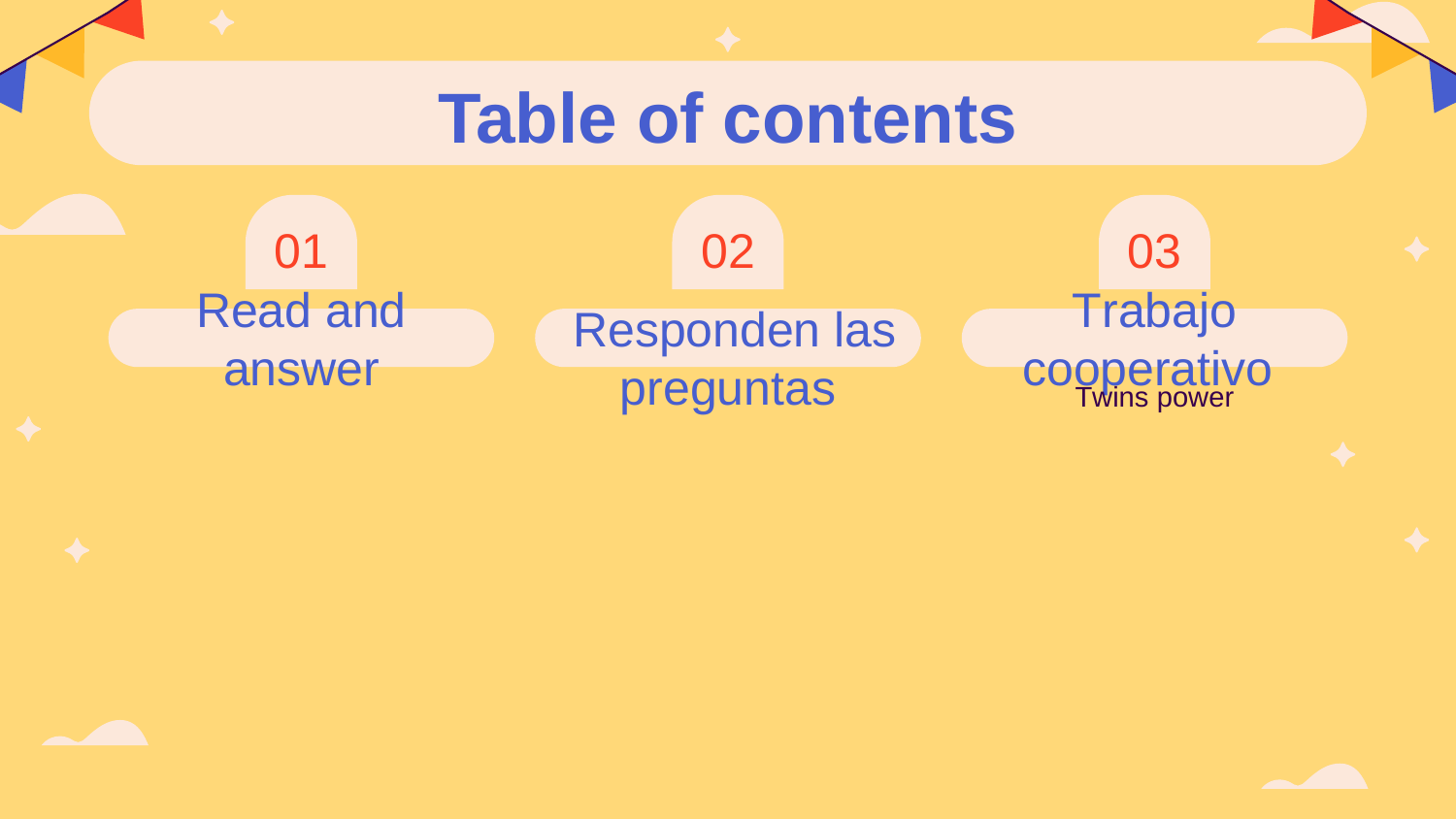

Table of contents

01
02
03
# Read and answer
Trabajo cooperativo

Responden las preguntas
Twins power